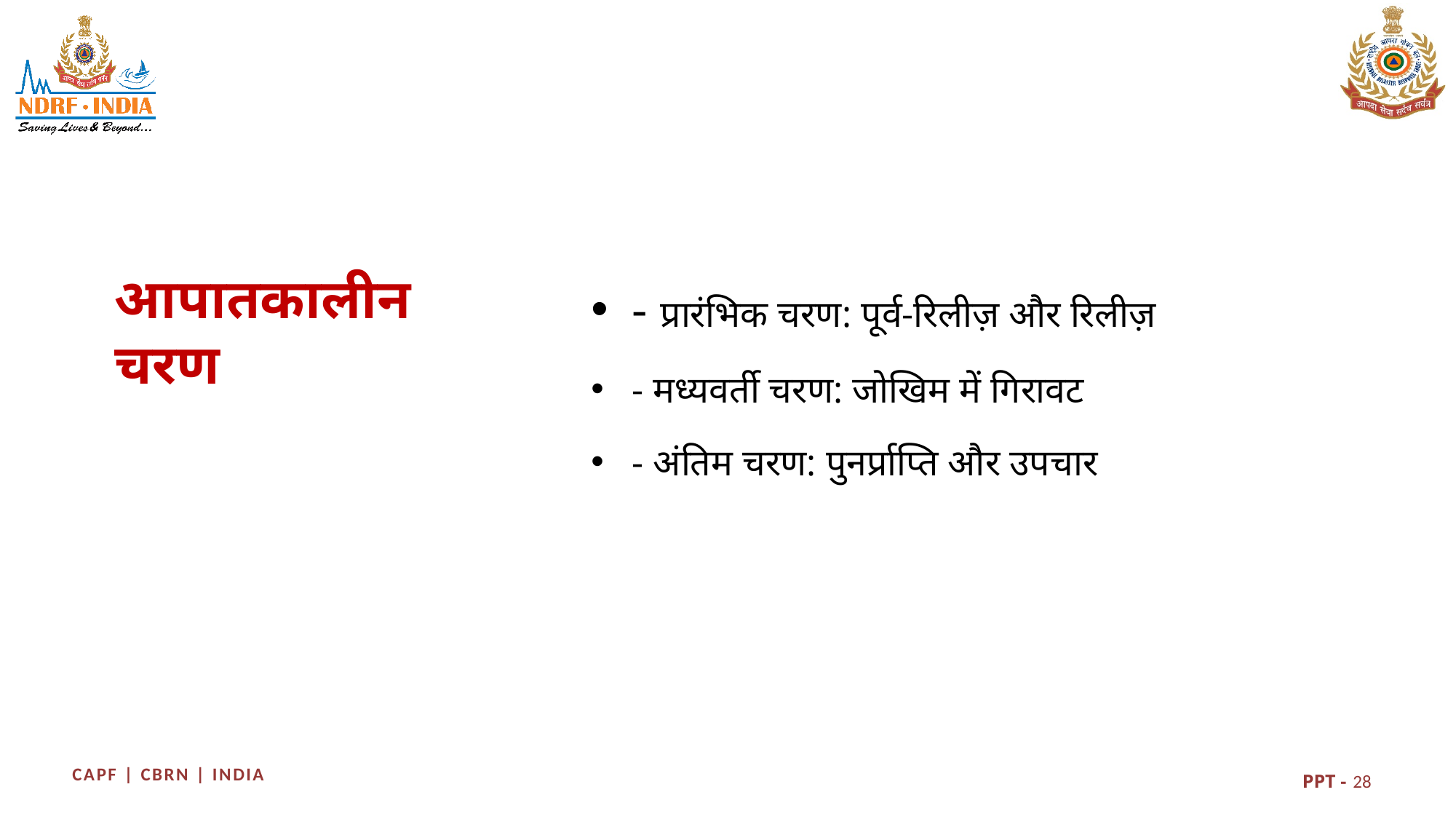

- प्रारंभिक चरण: पूर्व-रिलीज़ और रिलीज़
- मध्यवर्ती चरण: जोखिम में गिरावट
- अंतिम चरण: पुनर्प्राप्ति और उपचार
आपातकालीन चरण
28